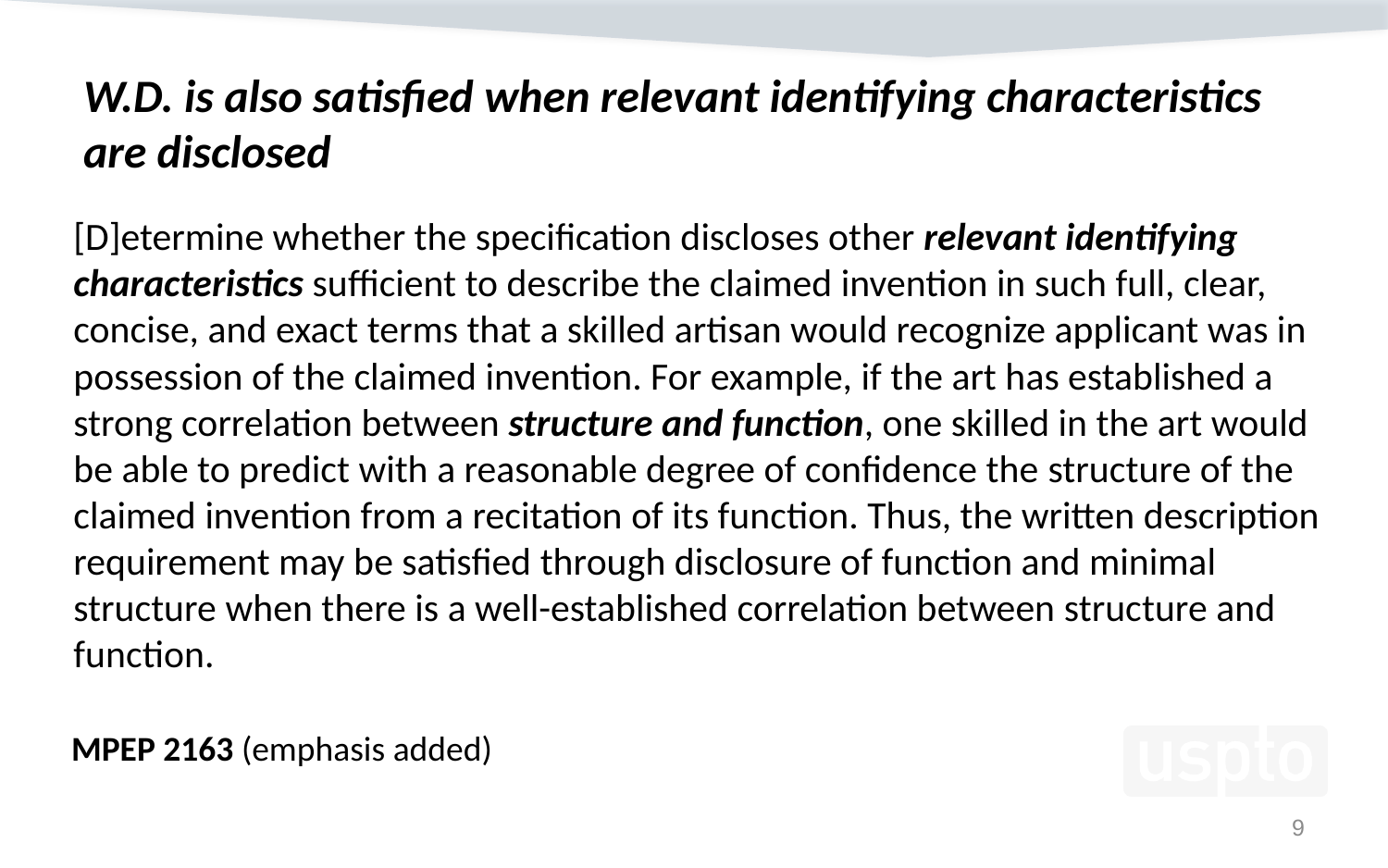

# W.D. is also satisfied when relevant identifying characteristics are disclosed
[D]etermine whether the specification discloses other relevant identifying
characteristics sufficient to describe the claimed invention in such full, clear,
concise, and exact terms that a skilled artisan would recognize applicant was in
possession of the claimed invention. For example, if the art has established a
strong correlation between structure and function, one skilled in the art would
be able to predict with a reasonable degree of confidence the structure of the
claimed invention from a recitation of its function. Thus, the written description
requirement may be satisfied through disclosure of function and minimal
structure when there is a well-established correlation between structure and
function.
MPEP 2163 (emphasis added)
9